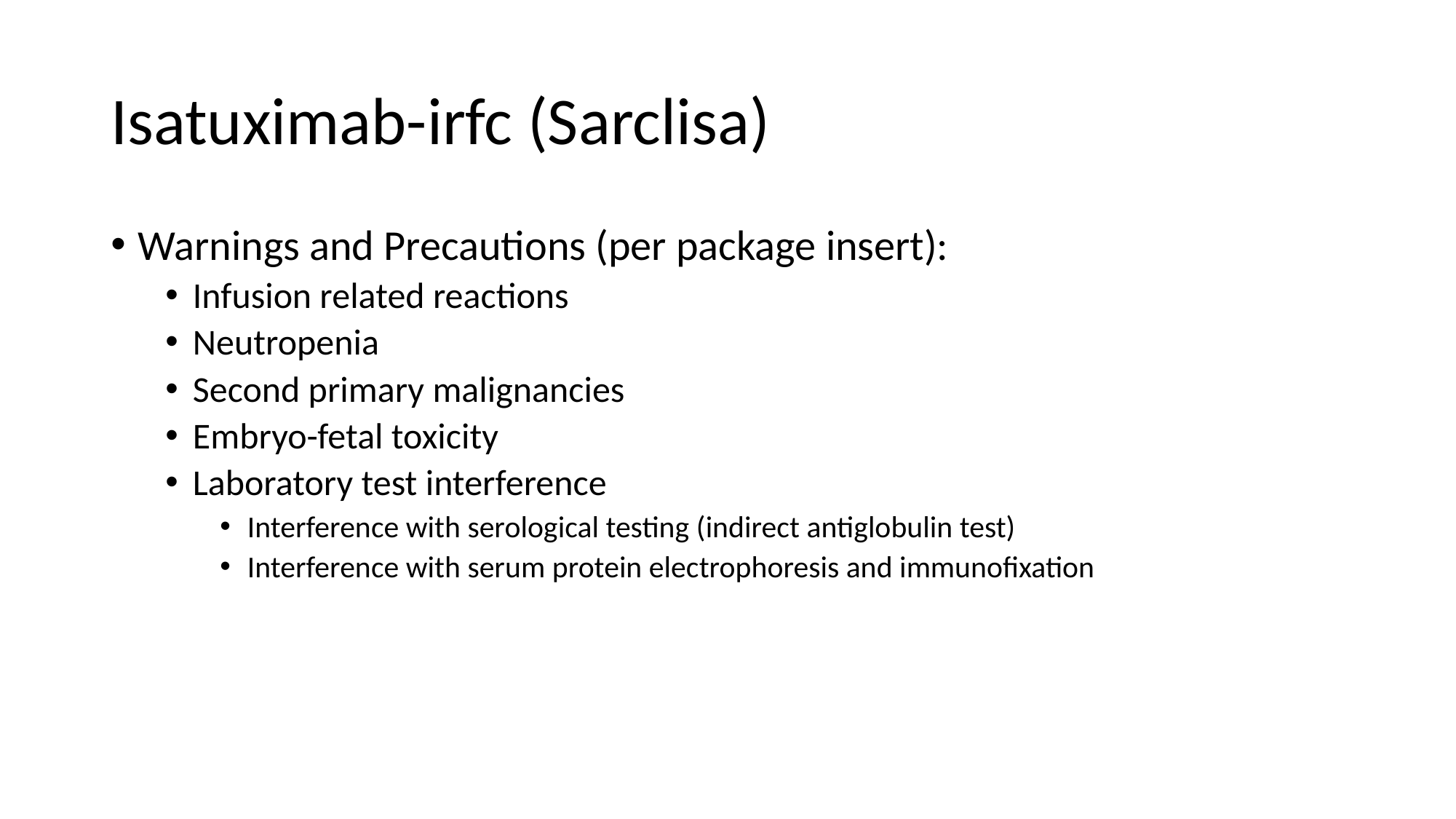

# Isatuximab-irfc (Sarclisa)
Warnings and Precautions (per package insert):
Infusion related reactions
Neutropenia
Second primary malignancies
Embryo-fetal toxicity
Laboratory test interference
Interference with serological testing (indirect antiglobulin test)
Interference with serum protein electrophoresis and immunofixation